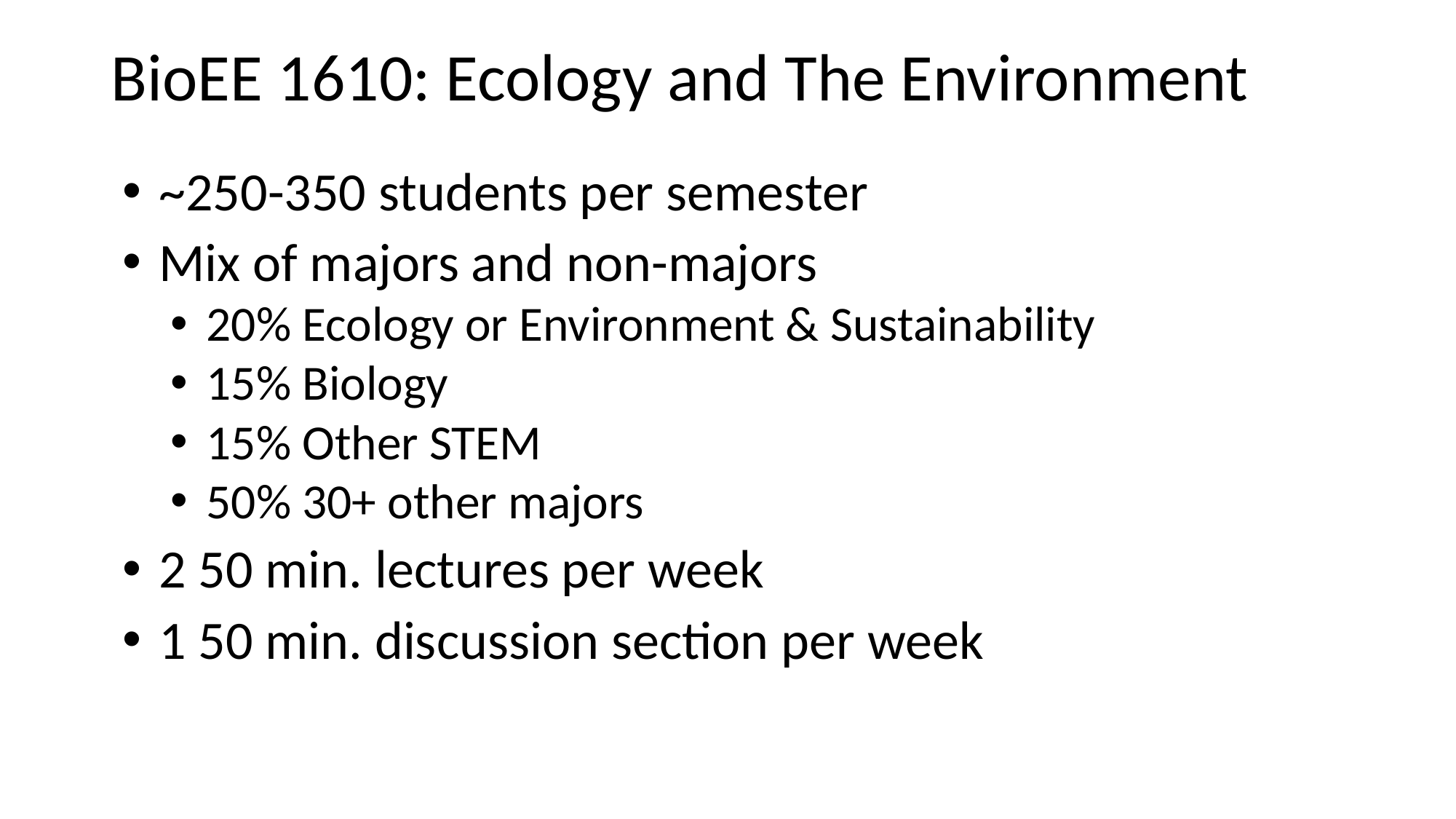

# BioEE 1610: Ecology and The Environment
~250-350 students per semester
Mix of majors and non-majors
20% Ecology or Environment & Sustainability
15% Biology
15% Other STEM
50% 30+ other majors
2 50 min. lectures per week
1 50 min. discussion section per week